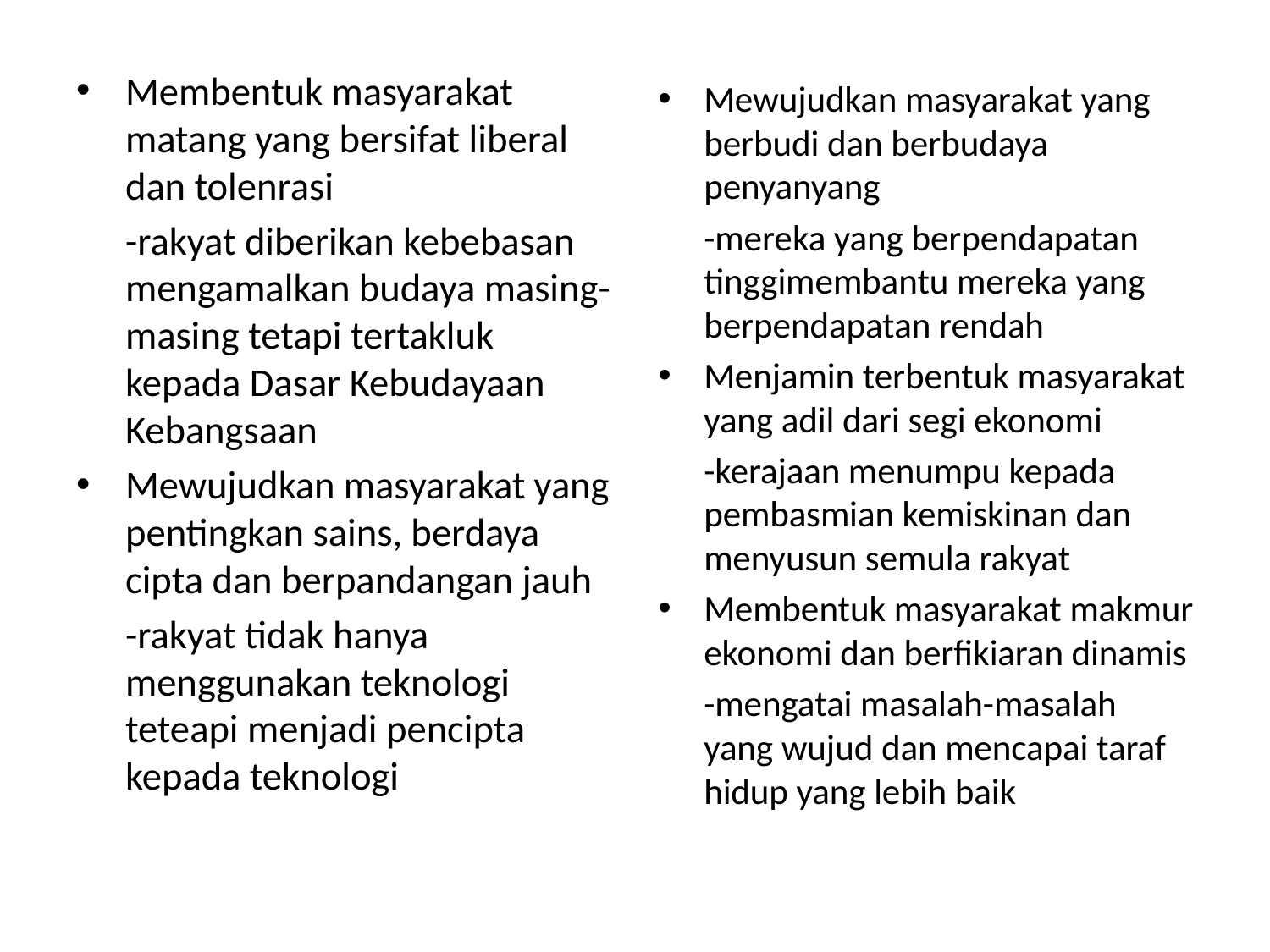

Membentuk masyarakat matang yang bersifat liberal dan tolenrasi
	-rakyat diberikan kebebasan mengamalkan budaya masing-masing tetapi tertakluk kepada Dasar Kebudayaan Kebangsaan
Mewujudkan masyarakat yang pentingkan sains, berdaya cipta dan berpandangan jauh
	-rakyat tidak hanya menggunakan teknologi teteapi menjadi pencipta kepada teknologi

Mewujudkan masyarakat yang berbudi dan berbudaya penyanyang
	-mereka yang berpendapatan tinggimembantu mereka yang berpendapatan rendah
Menjamin terbentuk masyarakat yang adil dari segi ekonomi
	-kerajaan menumpu kepada pembasmian kemiskinan dan  menyusun semula rakyat
Membentuk masyarakat makmur ekonomi dan berfikiaran dinamis
	-mengatai masalah-masalah yang wujud dan mencapai taraf hidup yang lebih baik